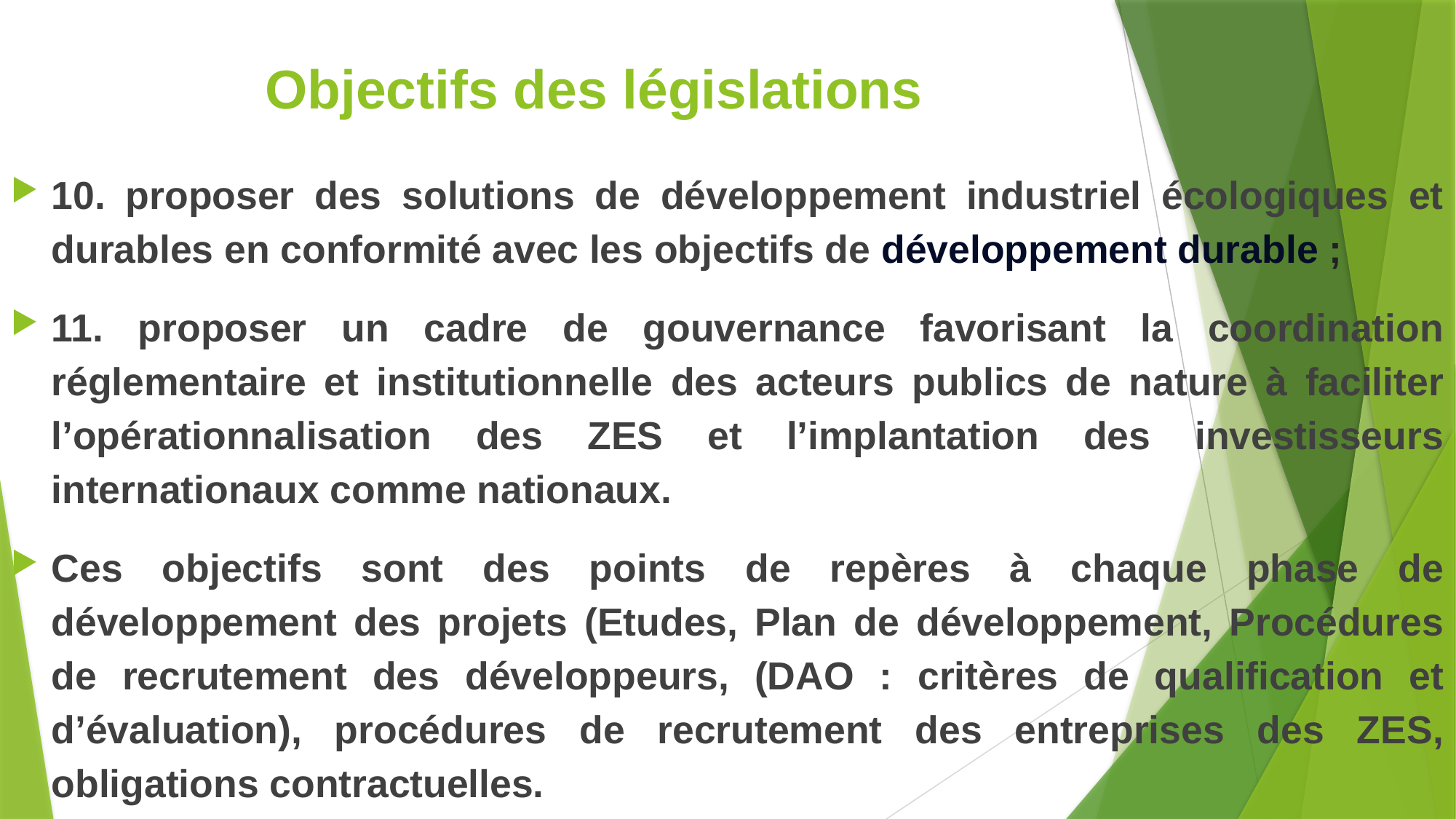

# Objectifs des législations
10. proposer des solutions de développement industriel écologiques et durables en conformité avec les objectifs de développement durable ;
11. proposer un cadre de gouvernance favorisant la coordination réglementaire et institutionnelle des acteurs publics de nature à faciliter l’opérationnalisation des ZES et l’implantation des investisseurs internationaux comme nationaux.
Ces objectifs sont des points de repères à chaque phase de développement des projets (Etudes, Plan de développement, Procédures de recrutement des développeurs, (DAO : critères de qualification et d’évaluation), procédures de recrutement des entreprises des ZES, obligations contractuelles.